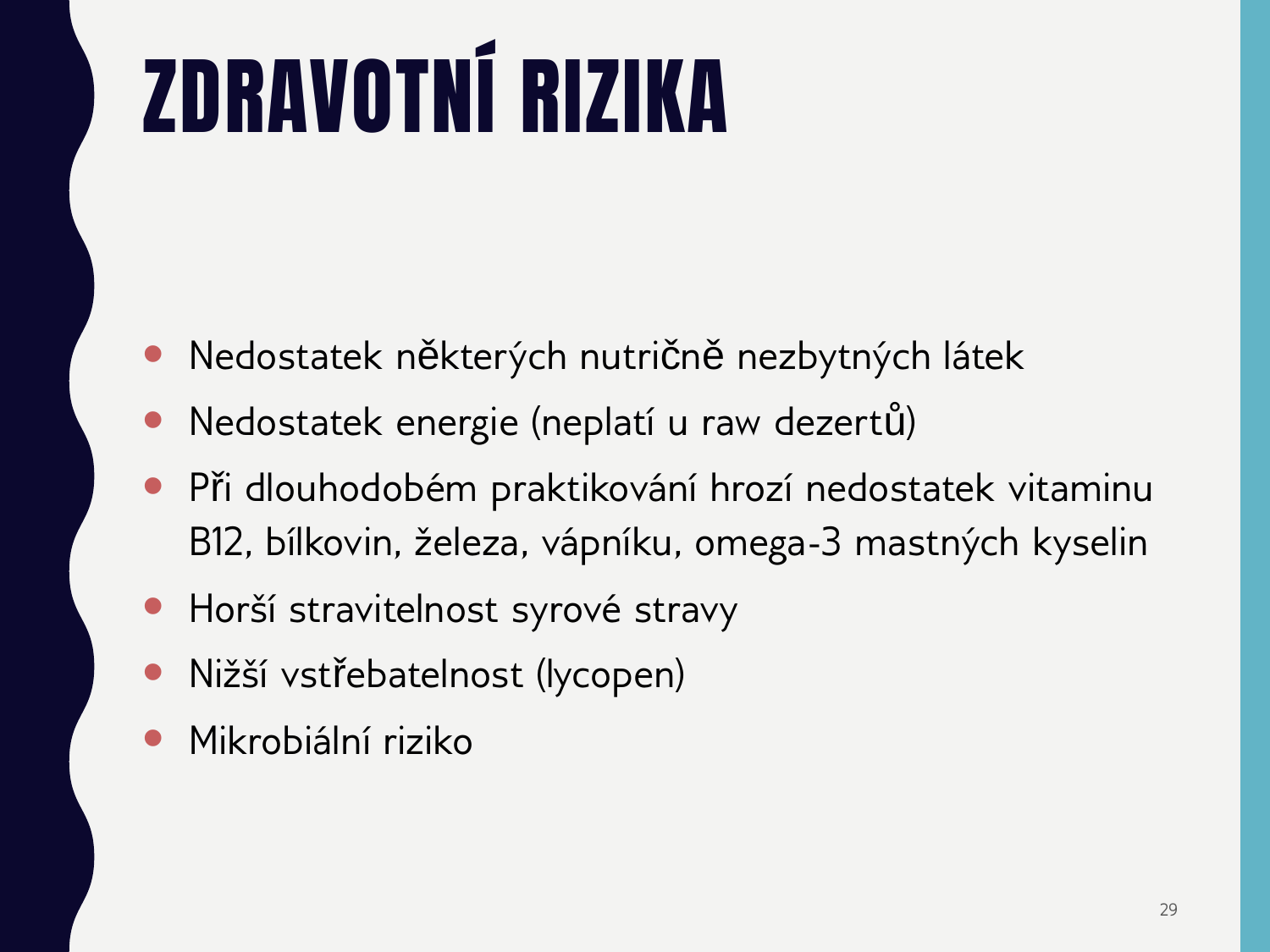

# Zdravotní rizika
Nedostatek některých nutričně nezbytných látek
Nedostatek energie (neplatí u raw dezertů)
Při dlouhodobém praktikování hrozí nedostatek vitaminu B12, bílkovin, železa, vápníku, omega-3 mastných kyselin
Horší stravitelnost syrové stravy
Nižší vstřebatelnost (lycopen)
Mikrobiální riziko

29